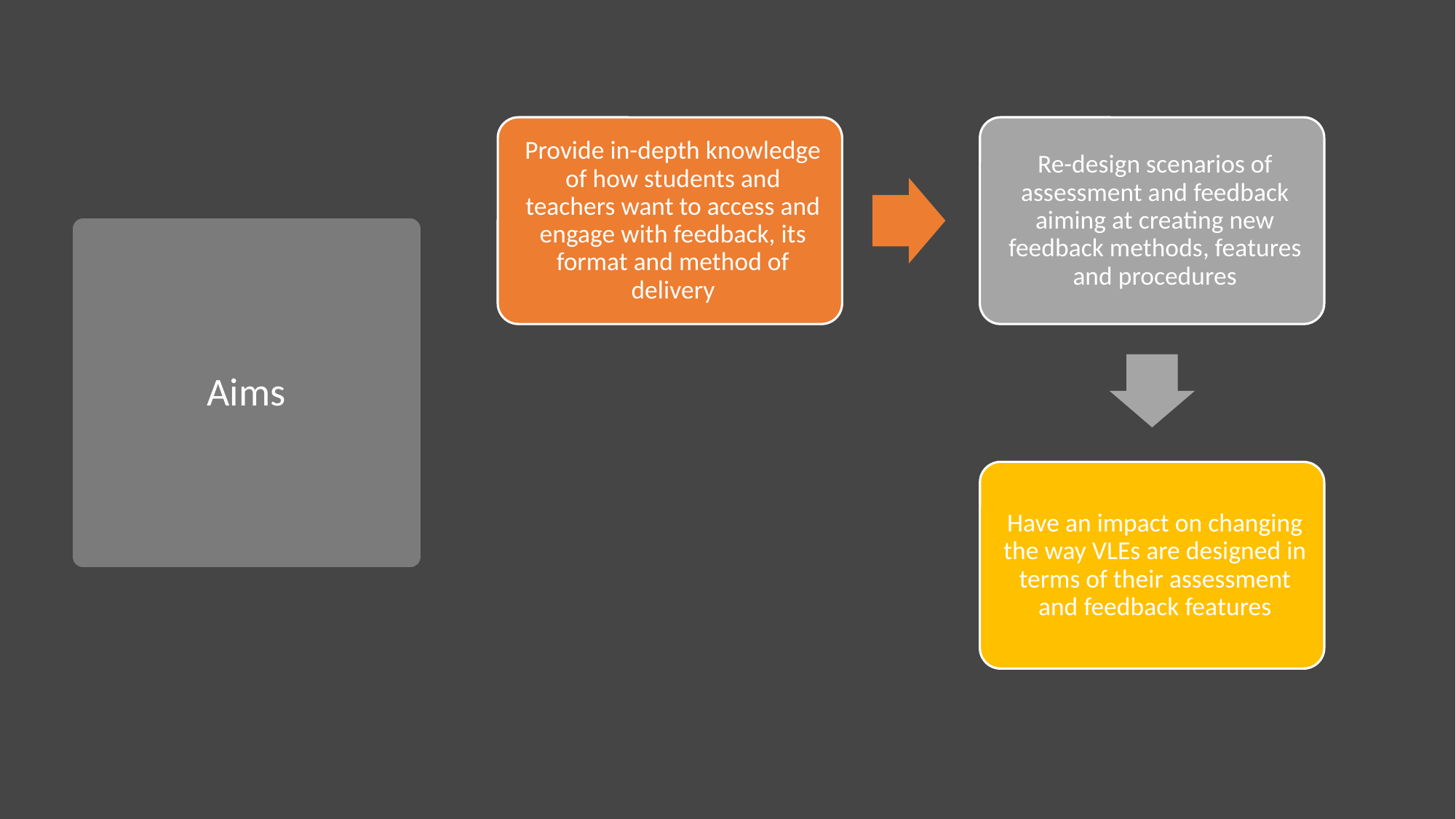

Provide in-depth knowledge of how students and teachers want to access and engage with feedback, its format and method of delivery

Re-design scenarios of assessment and feedback aiming at creating new feedback methods, features and procedures

Have an impact on changing the way VLEs are designed in terms of their assessment and feedback features
# Aims